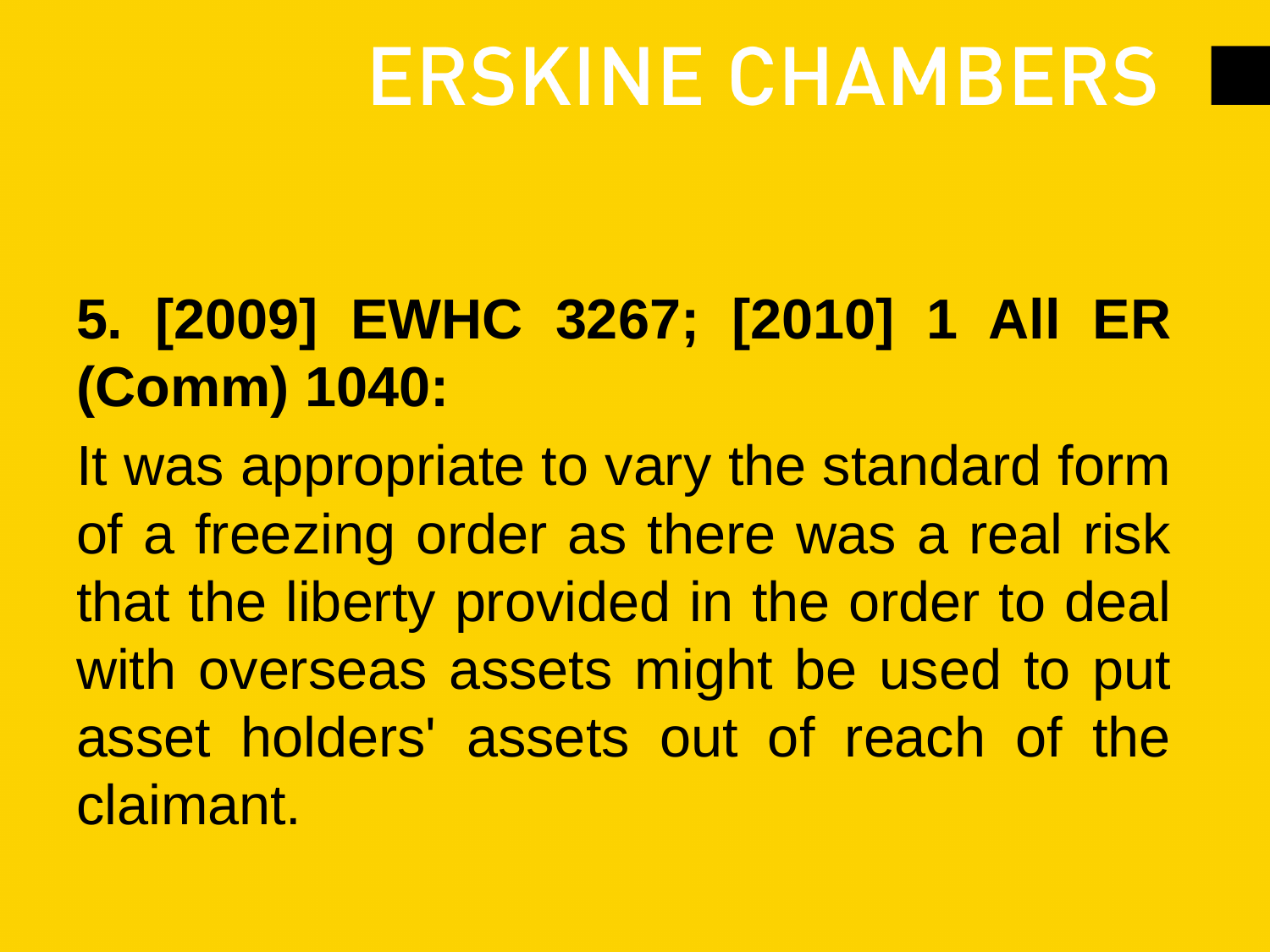

#
5. [2009] EWHC 3267; [2010] 1 All ER (Comm) 1040:
It was appropriate to vary the standard form of a freezing order as there was a real risk that the liberty provided in the order to deal with overseas assets might be used to put asset holders' assets out of reach of the claimant.